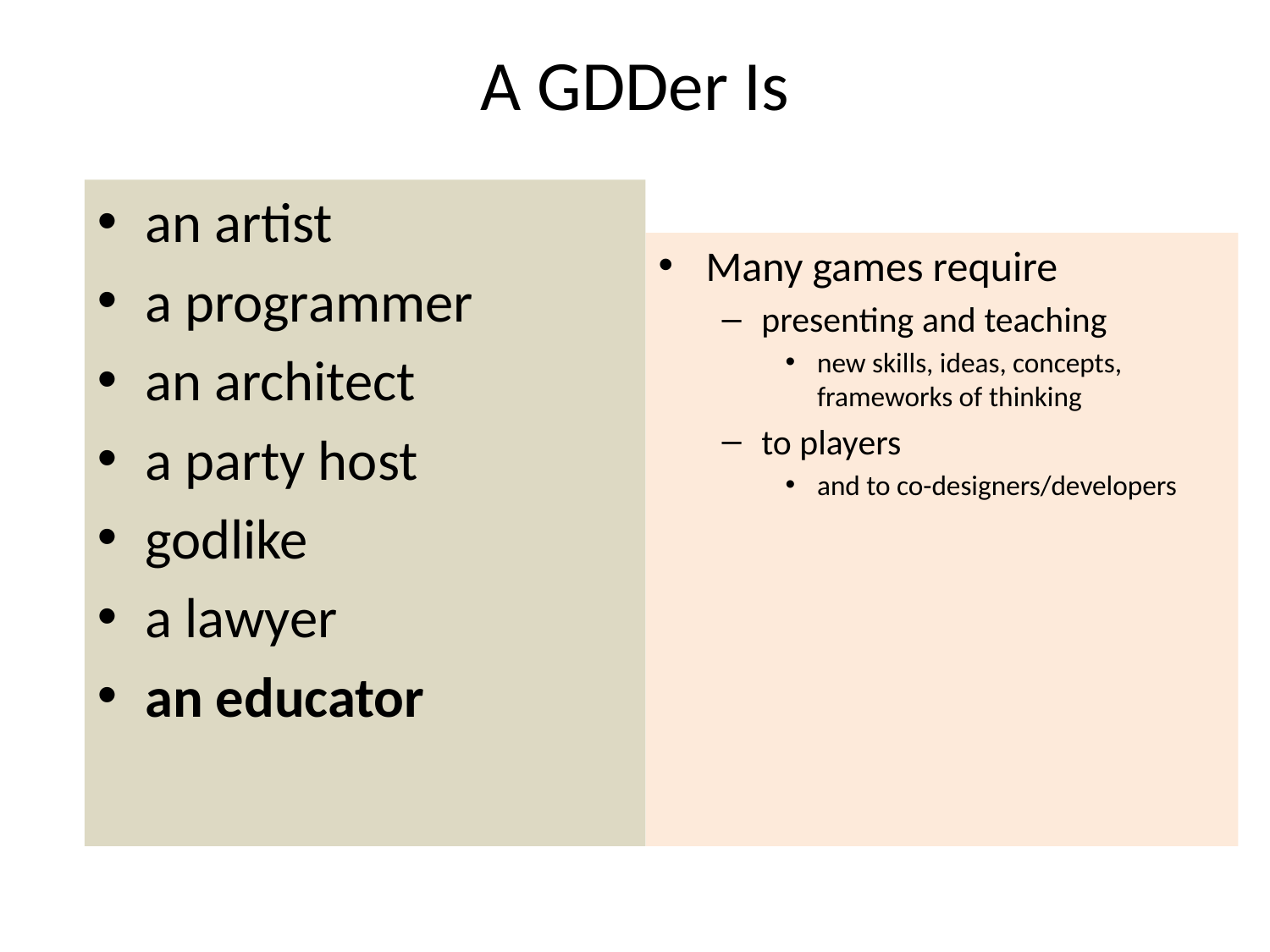

# A GDDer Is
an artist
a programmer
an architect
a party host
godlike
a lawyer
an educator
Many games require
presenting and teaching
new skills, ideas, concepts, frameworks of thinking
to players
and to co-designers/developers